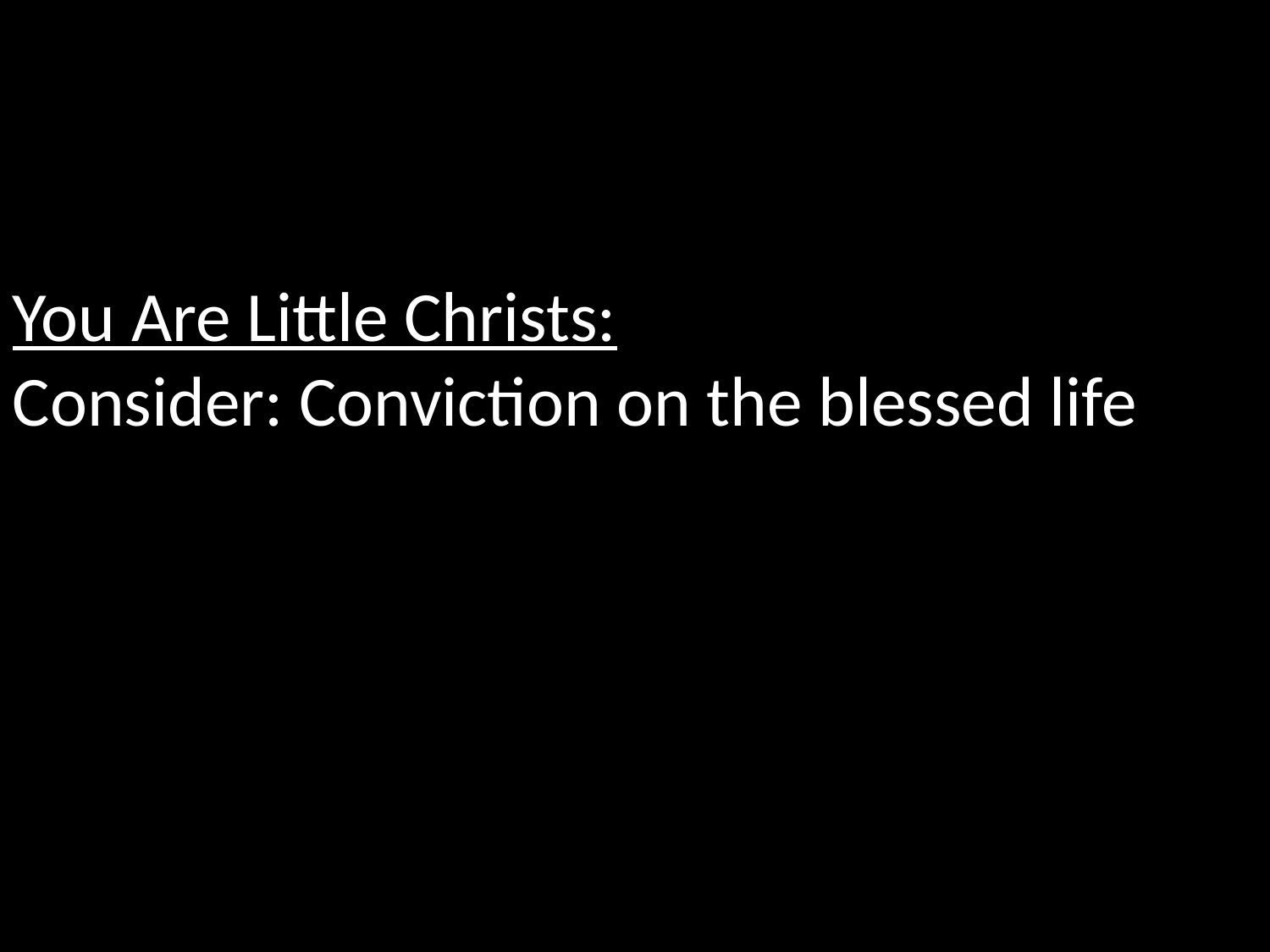

You Are Little Christs:
Consider: Conviction on the blessed life